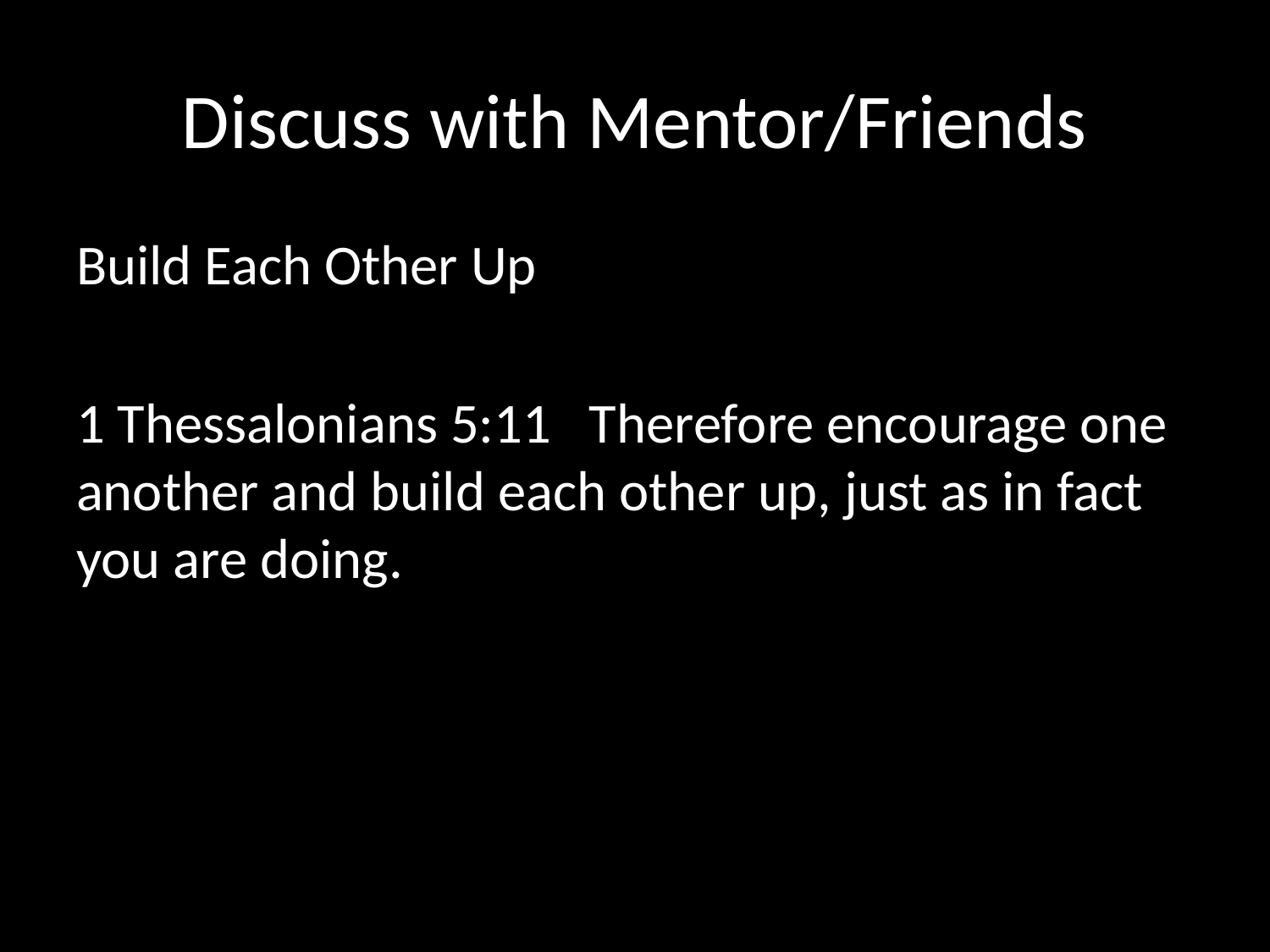

# Discuss with Mentor/Friends
Build Each Other Up

1 Thessalonians 5:11   Therefore encourage one another and build each other up, just as in fact you are doing.